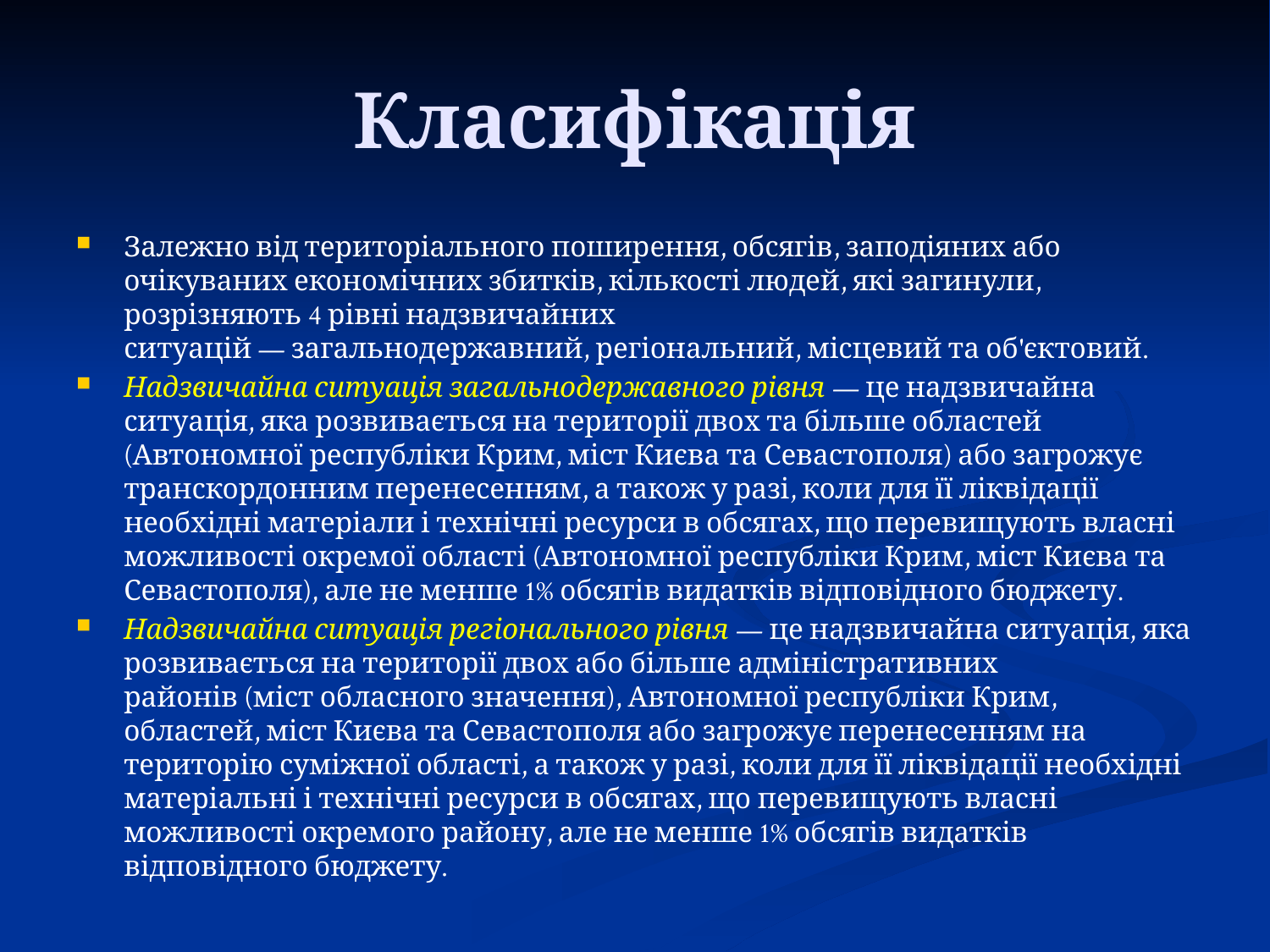

# Класифікація
Залежно від територіального поширення, обсягів, заподіяних або очікуваних економічних збитків, кількості людей, які загинули, розрізняють 4 рівні надзвичайних ситуацій — загальнодержавний, регіональний, місцевий та об'єктовий.
Надзвичайна ситуація загальнодержавного рівня — це надзвичайна ситуація, яка розвивається на території двох та більше областей (Автономної республіки Крим, міст Києва та Севастополя) або загрожує транскордонним перенесенням, а також у разі, коли для її ліквідації необхідні матеріали і технічні ресурси в обсягах, що перевищують власні можливості окремої області (Автономної республіки Крим, міст Києва та Севастополя), але не менше 1% обсягів видатків відповідного бюджету.
Надзвичайна ситуація регіонального рівня — це надзвичайна ситуація, яка розвивається на території двох або більше адміністративних районів (міст обласного значення), Автономної республіки Крим, областей, міст Києва та Севастополя або загрожує перенесенням на територію суміжної області, а також у разі, коли для її ліквідації необхідні матеріальні і технічні ресурси в обсягах, що перевищують власні можливості окремого району, але не менше 1% обсягів видатків відповідного бюджету.